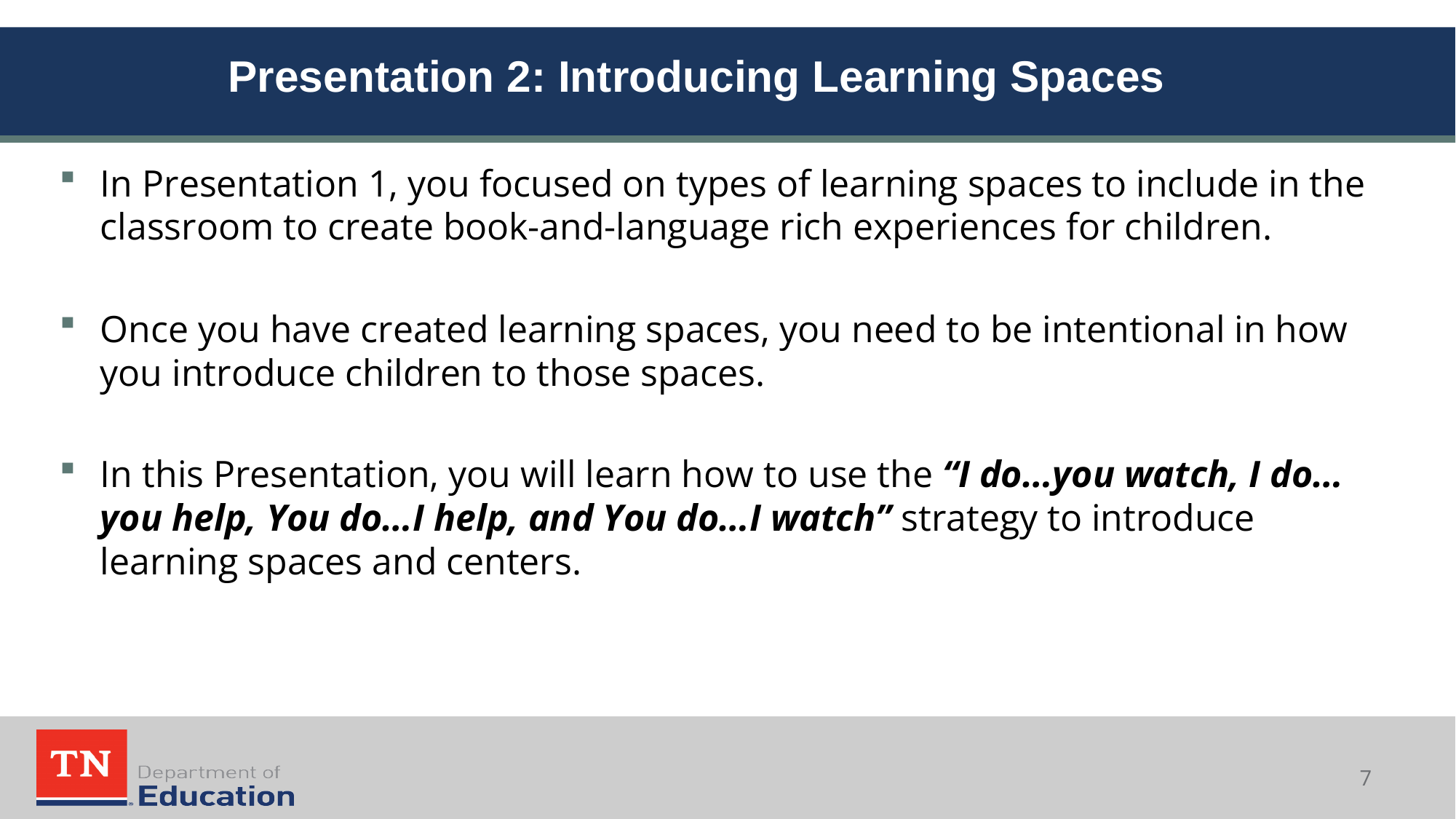

# Presentation 2: Introducing Learning Spaces
In Presentation 1, you focused on types of learning spaces to include in the classroom to create book-and-language rich experiences for children.

Once you have created learning spaces, you need to be intentional in how you introduce children to those spaces.

In this Presentation, you will learn how to use the “I do…you watch, I do…you help, You do…I help, and You do…I watch” strategy to introduce learning spaces and centers.

7